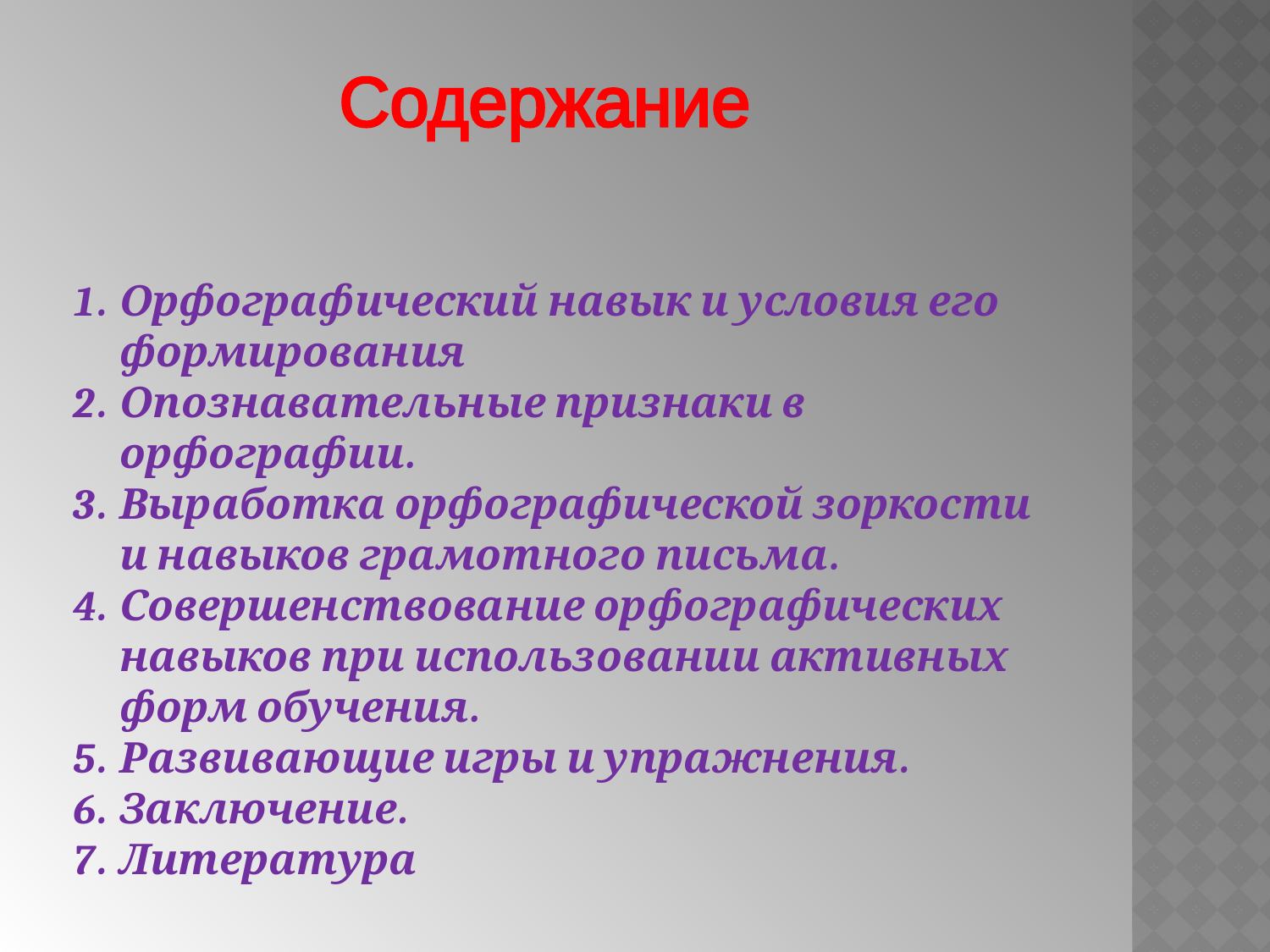

Содержание
Орфографический навык и условия его формирования
Опознавательные признаки в орфографии.
Выработка орфографической зоркости и навыков грамотного письма.
Совершенствование орфографических навыков при использовании активных форм обучения.
Развивающие игры и упражнения.
Заключение.
Литература